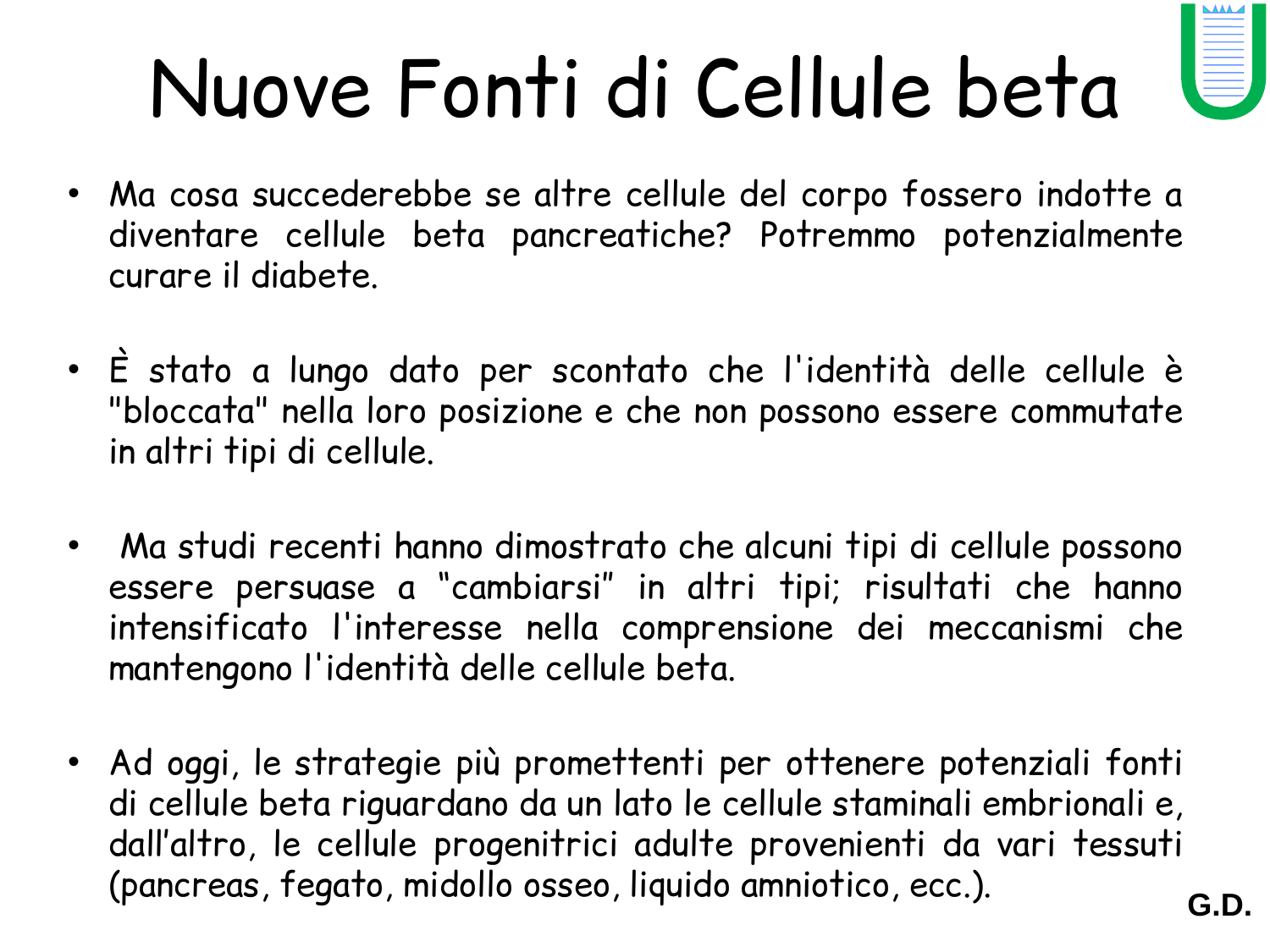

U

# Nuove Fonti di Cellule beta
Ma cosa succederebbe se altre cellule del corpo fossero indotte a diventare cellule beta pancreatiche? Potremmo potenzialmente curare il diabete.

È stato a lungo dato per scontato che l'identità delle cellule è "bloccata" nella loro posizione e che non possono essere commutate in altri tipi di cellule.

 Ma studi recenti hanno dimostrato che alcuni tipi di cellule possono essere persuase a “cambiarsi” in altri tipi; risultati che hanno intensificato l'interesse nella comprensione dei meccanismi che mantengono l'identità delle cellule beta.

Ad oggi, le strategie più promettenti per ottenere potenziali fonti di cellule beta riguardano da un lato le cellule staminali embrionali e, dall’altro, le cellule progenitrici adulte provenienti da vari tessuti (pancreas, fegato, midollo osseo, liquido amniotico, ecc.).

G.D.